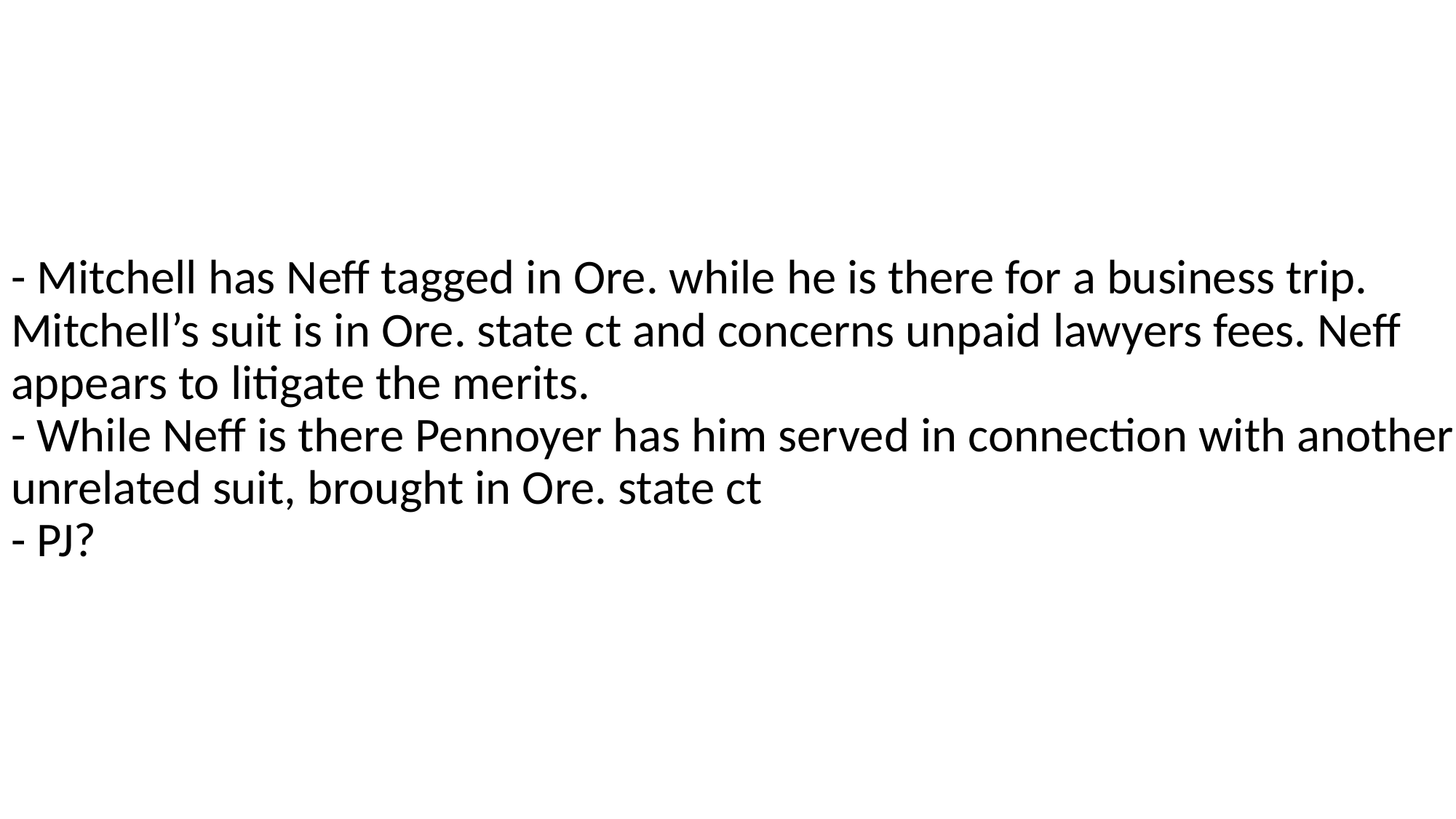

# - Mitchell has Neff tagged in Ore. while he is there for a business trip. Mitchell’s suit is in Ore. state ct and concerns unpaid lawyers fees. Neff appears to litigate the merits. - While Neff is there Pennoyer has him served in connection with another unrelated suit, brought in Ore. state ct - PJ?